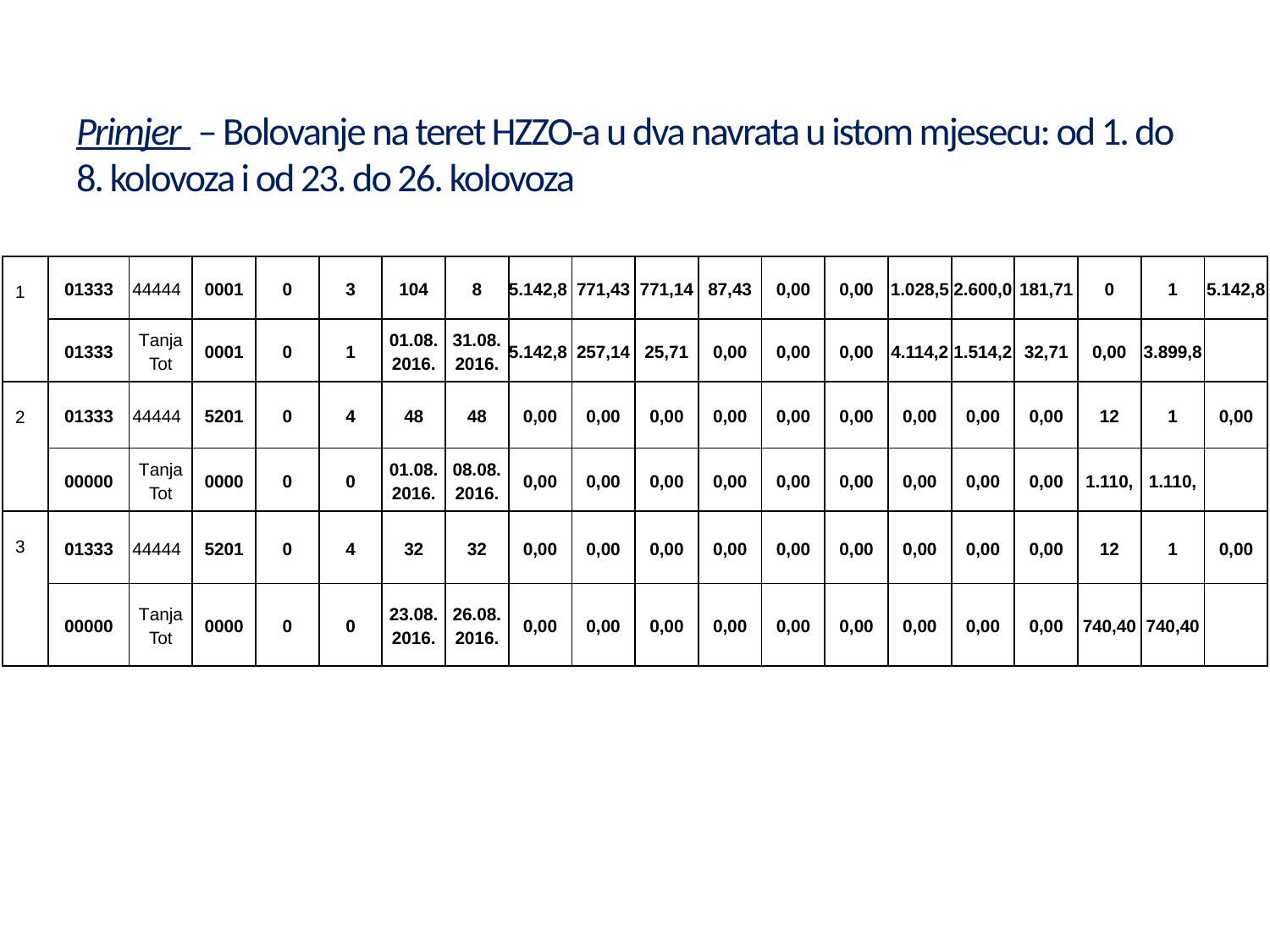

# Primjer  – Bolovanje na teret HZZO-a u dva navrata u istom mjesecu: od 1. do 8. kolovoza i od 23. do 26. kolovoza
| 1 | 01333 | 44444 | 0001 | 0 | 3 | 104 | 8 | 5.142,8 | 771,43 | 771,14 | 87,43 | 0,00 | 0,00 | 1.028,5 | 2.600,0 | 181,71 | 0 | 1 | 5.142,8 |
| --- | --- | --- | --- | --- | --- | --- | --- | --- | --- | --- | --- | --- | --- | --- | --- | --- | --- | --- | --- |
|  | 01333 | Tanja Tot | 0001 | 0 | 1 | 01.08.2016. | 31.08.2016. | 5.142,8 | 257,14 | 25,71 | 0,00 | 0,00 | 0,00 | 4.114,2 | 1.514,2 | 32,71 | 0,00 | 3.899,8 |  |
| 2 | 01333 | 44444 | 5201 | 0 | 4 | 48 | 48 | 0,00 | 0,00 | 0,00 | 0,00 | 0,00 | 0,00 | 0,00 | 0,00 | 0,00 | 12 | 1 | 0,00 |
|  | 00000 | Tanja Tot | 0000 | 0 | 0 | 01.08.2016. | 08.08.2016. | 0,00 | 0,00 | 0,00 | 0,00 | 0,00 | 0,00 | 0,00 | 0,00 | 0,00 | 1.110, | 1.110, |  |
| 3 | 01333 | 44444 | 5201 | 0 | 4 | 32 | 32 | 0,00 | 0,00 | 0,00 | 0,00 | 0,00 | 0,00 | 0,00 | 0,00 | 0,00 | 12 | 1 | 0,00 |
| --- | --- | --- | --- | --- | --- | --- | --- | --- | --- | --- | --- | --- | --- | --- | --- | --- | --- | --- | --- |
|  | 00000 | Tanja Tot | 0000 | 0 | 0 | 23.08.2016. | 26.08.2016. | 0,00 | 0,00 | 0,00 | 0,00 | 0,00 | 0,00 | 0,00 | 0,00 | 0,00 | 740,40 | 740,40 |  |